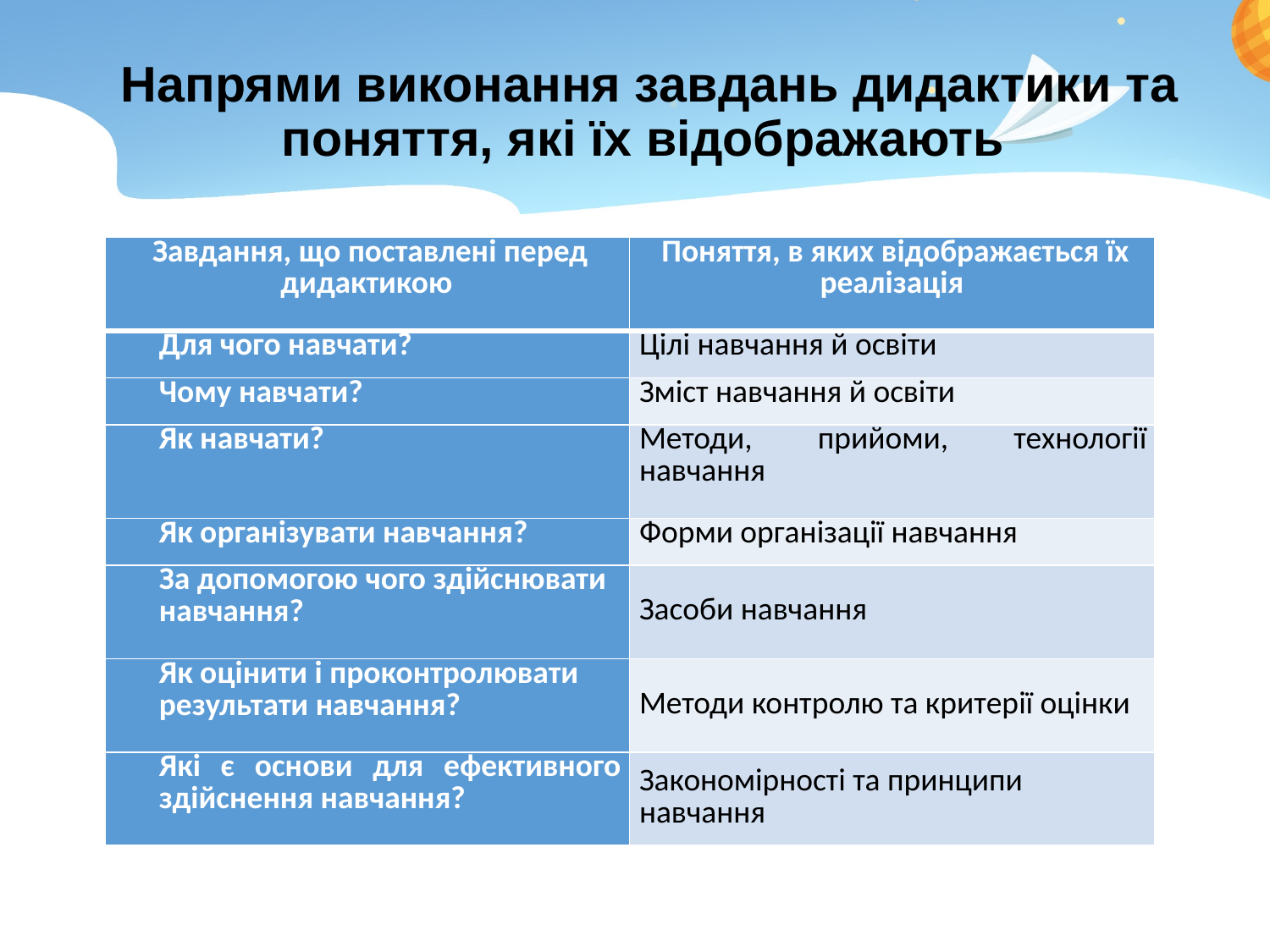

# Напрями виконання завдань дидактики та поняття, які їх відображають
| Завдання, що поставлені перед дидактикою | Поняття, в яких відображається їх реалізація |
| --- | --- |
| Для чого навчати? | Цілі навчання й освіти |
| Чому навчати? | Зміст навчання й освіти |
| Як навчати? | Методи, прийоми, технології навчання |
| Як організувати навчання? | Форми організації навчання |
| За допомогою чого здійснювати навчання? | Засоби навчання |
| Як оцінити і проконтролювати результати навчання? | Методи контролю та критерії оцінки |
| Які є основи для ефективного здійснення навчання? | Закономірності та принципи навчання |